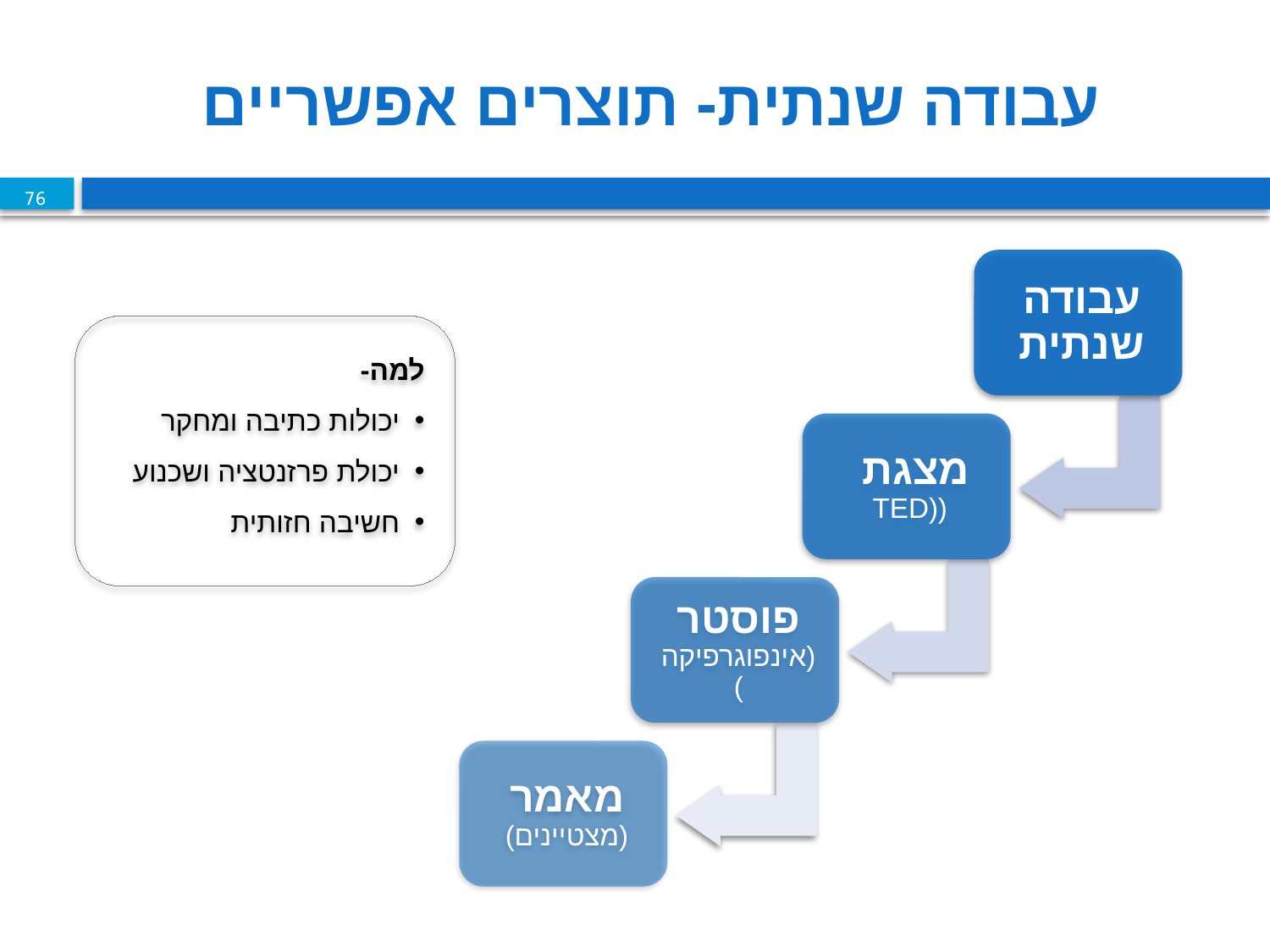

# עבודה שנתית- תוצרים אפשריים
76
עבודה שנתית
מצגת
((TED
פוסטר (אינפוגרפיקה)
מאמר (מצטיינים)
למה-
יכולות כתיבה ומחקר
יכולת פרזנטציה ושכנוע
חשיבה חזותית